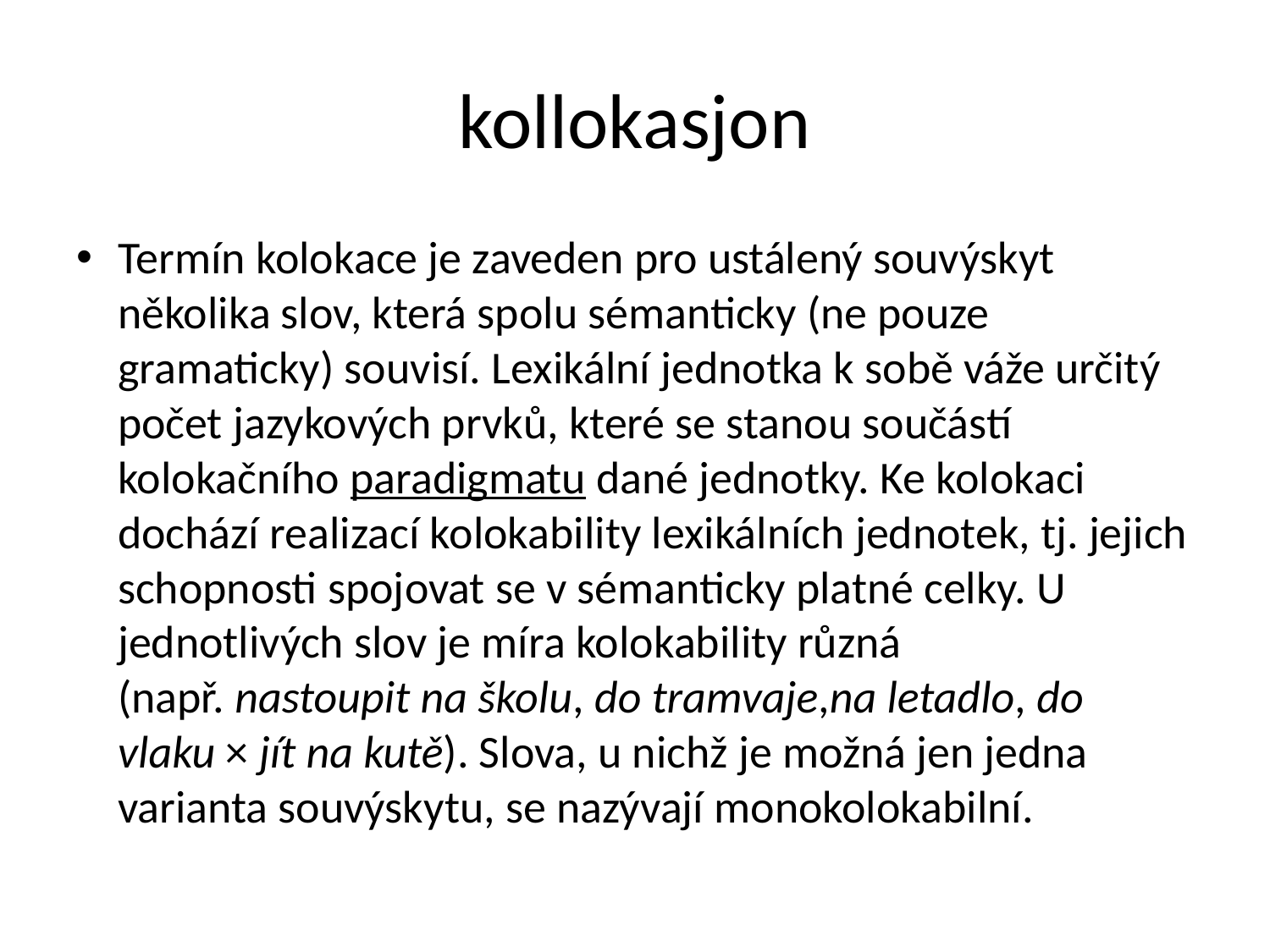

# kollokasjon
Termín kolokace je zaveden pro ustálený souvýskyt několika slov, která spolu sémanticky (ne pouze gramaticky) souvisí. Lexikální jednotka k sobě váže určitý počet jazykových prvků, které se stanou součástí kolokačního paradigmatu dané jednotky. Ke kolokaci dochází realizací kolokability lexikálních jednotek, tj. jejich schopnosti spojovat se v sémanticky platné celky. U jednotlivých slov je míra kolokability různá (např. nastoupit na školu, do tramvaje,na letadlo, do vlaku × jít na kutě). Slova, u nichž je možná jen jedna varianta souvýskytu, se nazývají monokolokabilní.